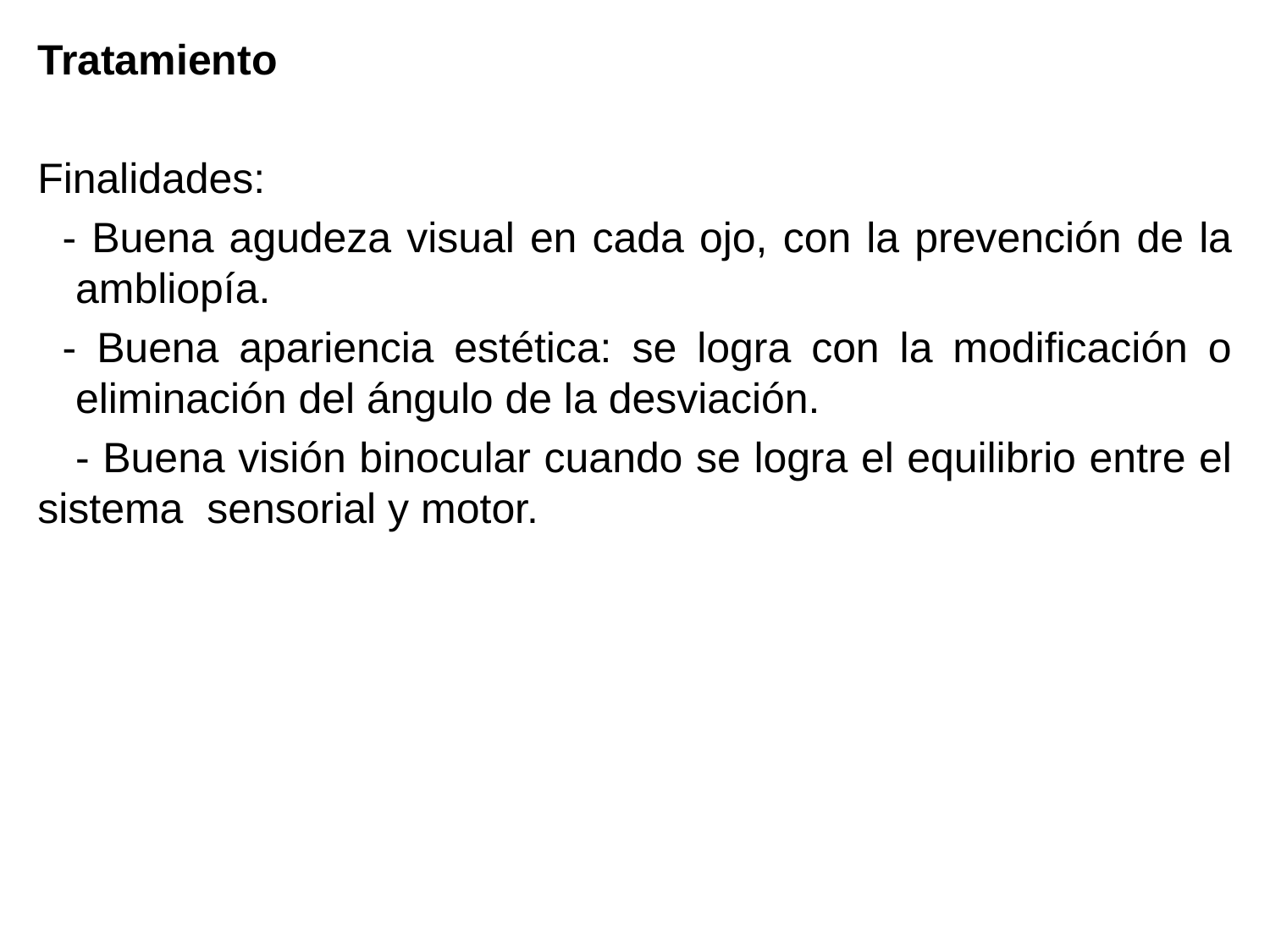

Tratamiento

Finalidades:
- Buena agudeza visual en cada ojo, con la prevención de la ambliopía.
- Buena apariencia estética: se logra con la modificación o eliminación del ángulo de la desviación.
- Buena visión binocular cuando se logra el equilibrio entre el sistema  sensorial y motor.